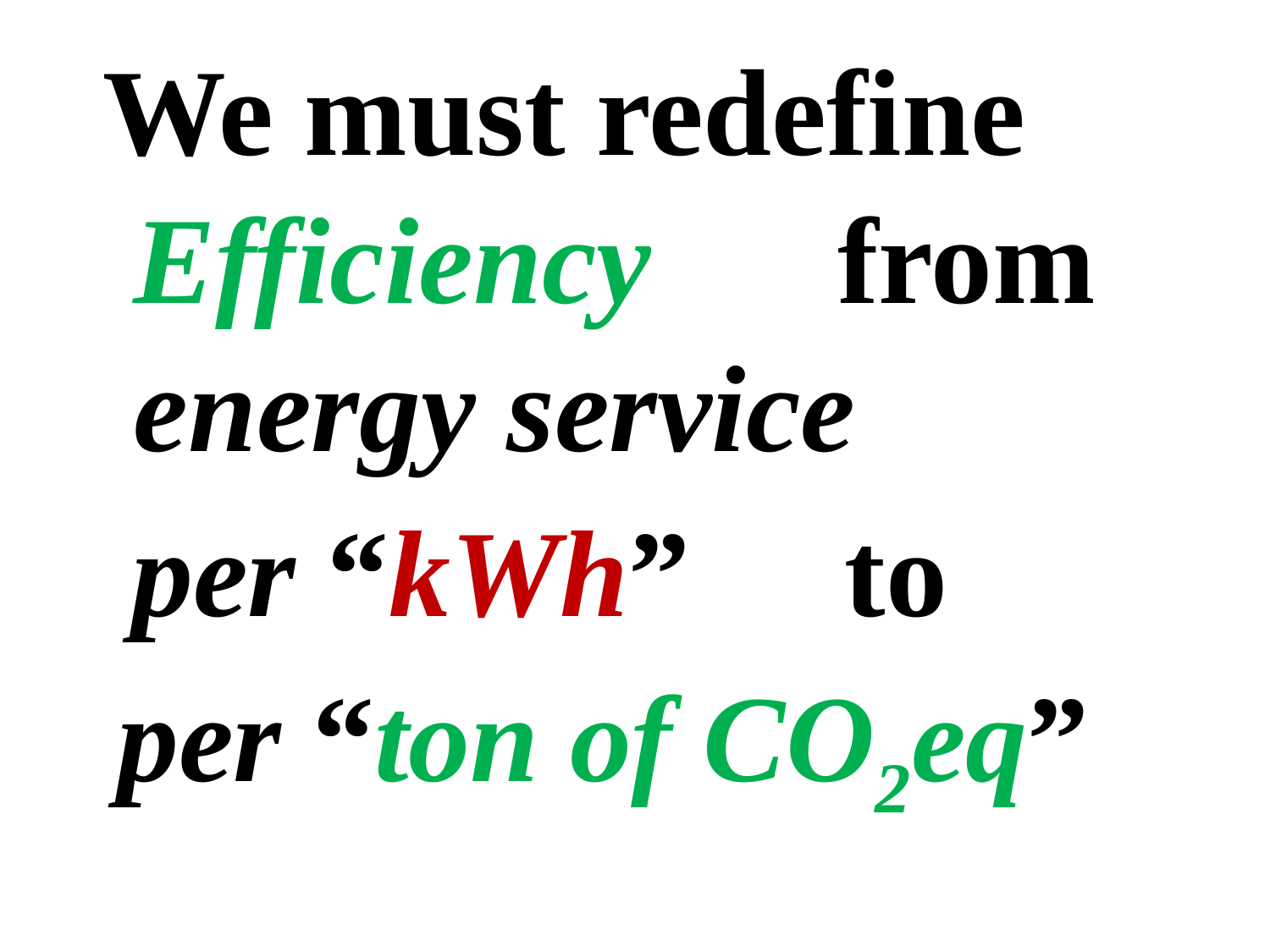

# We must redefine Efficiency      from energy service per “kWh”     to per “ton of CO2eq”